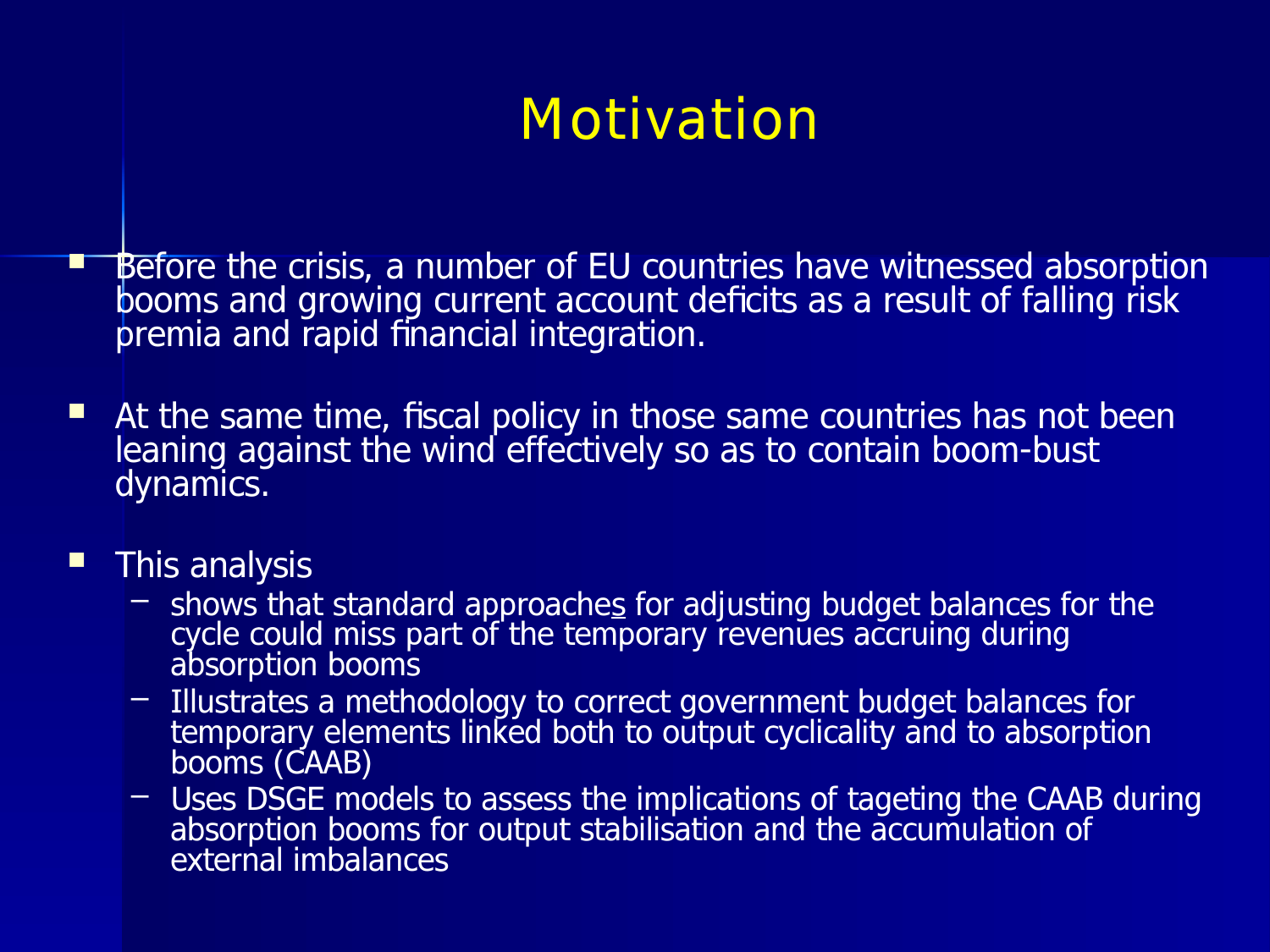

# Motivation

Before the crisis, a number of EU countries have witnessed absorption booms and growing current account deficits as a result of falling risk premia and rapid financial integration.

At the same time, fiscal policy in those same countries has not been leaning against the wind effectively so as to contain boom-bust dynamics.

This analysis
shows that standard approaches for adjusting budget balances for the cycle could miss part of the temporary revenues accruing during absorption booms
Illustrates a methodology to correct government budget balances for temporary elements linked both to output cyclicality and to absorption booms (CAAB)
Uses DSGE models to assess the implications of tageting the CAAB during absorption booms for output stabilisation and the accumulation of external imbalances